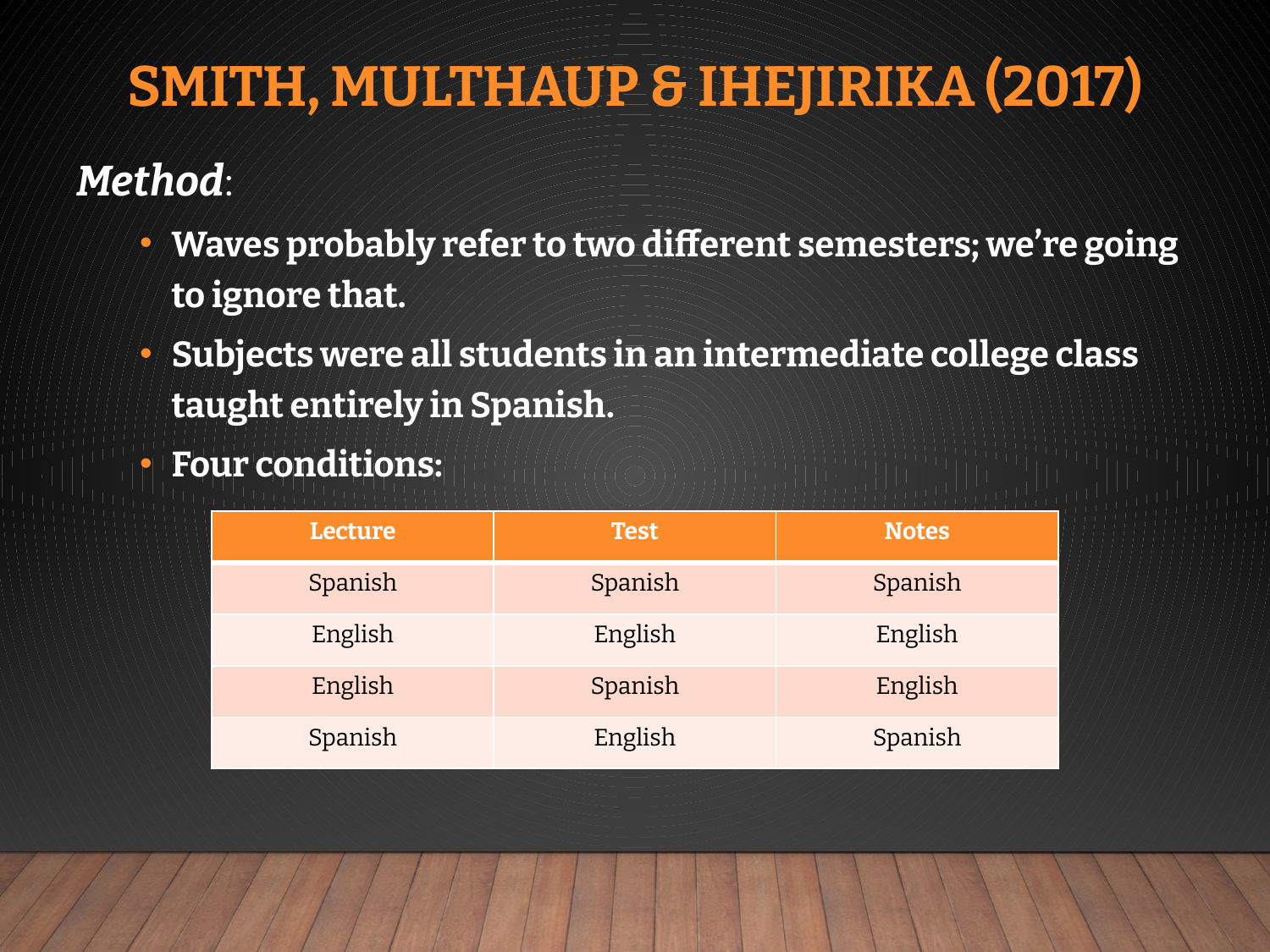

# Smith, Multhaup & Ihejirika (2017)
Method:
Waves probably refer to two different semesters; we’re going to ignore that.
Subjects were all students in an intermediate college class taught entirely in Spanish.
Four conditions:

| Lecture | Test | Notes |
| --- | --- | --- |
| Spanish | Spanish | Spanish |
| English | English | English |
| English | Spanish | English |
| Spanish | English | Spanish |